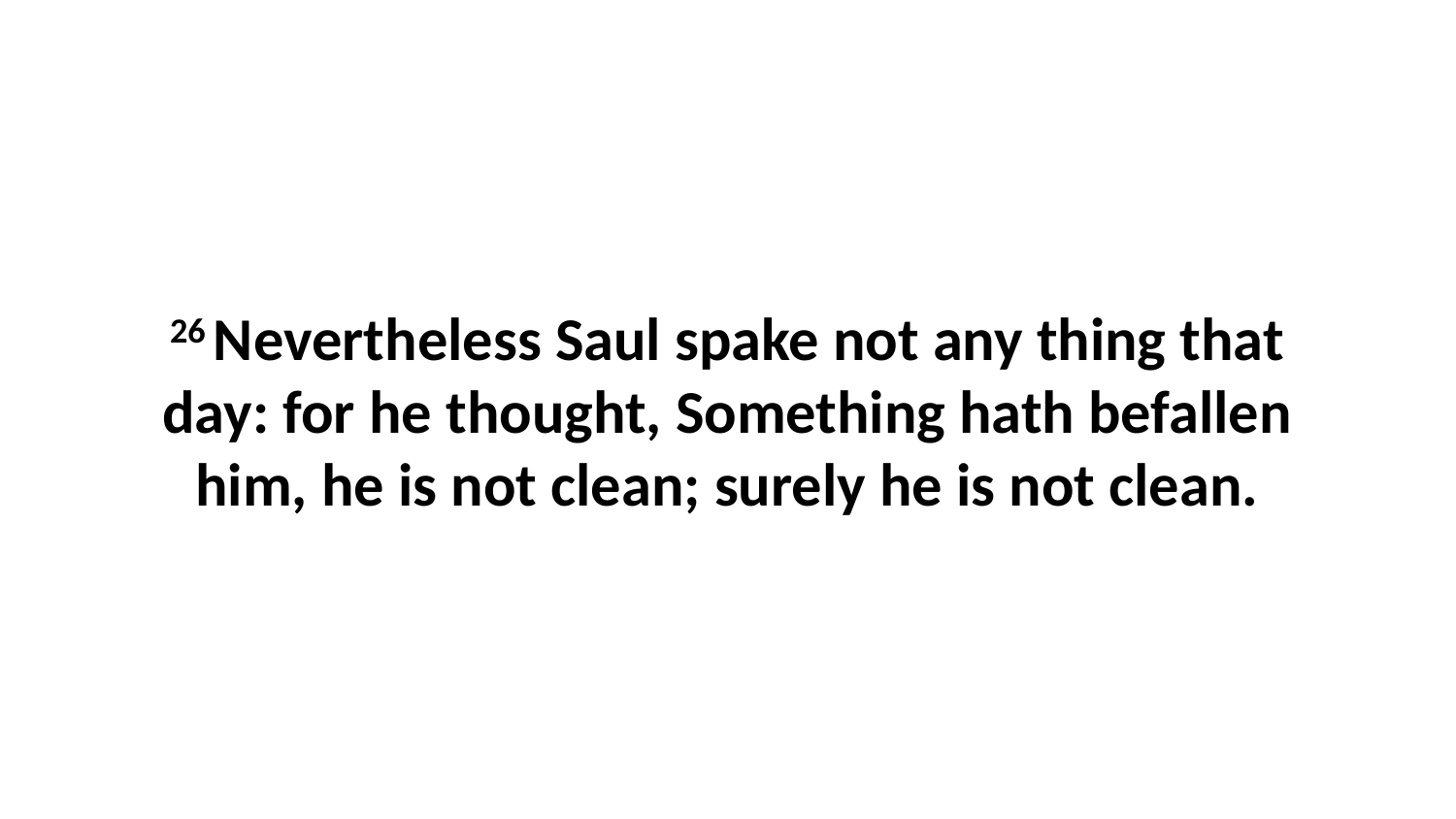

26 Nevertheless Saul spake not any thing that day: for he thought, Something hath befallen him, he is not clean; surely he is not clean.